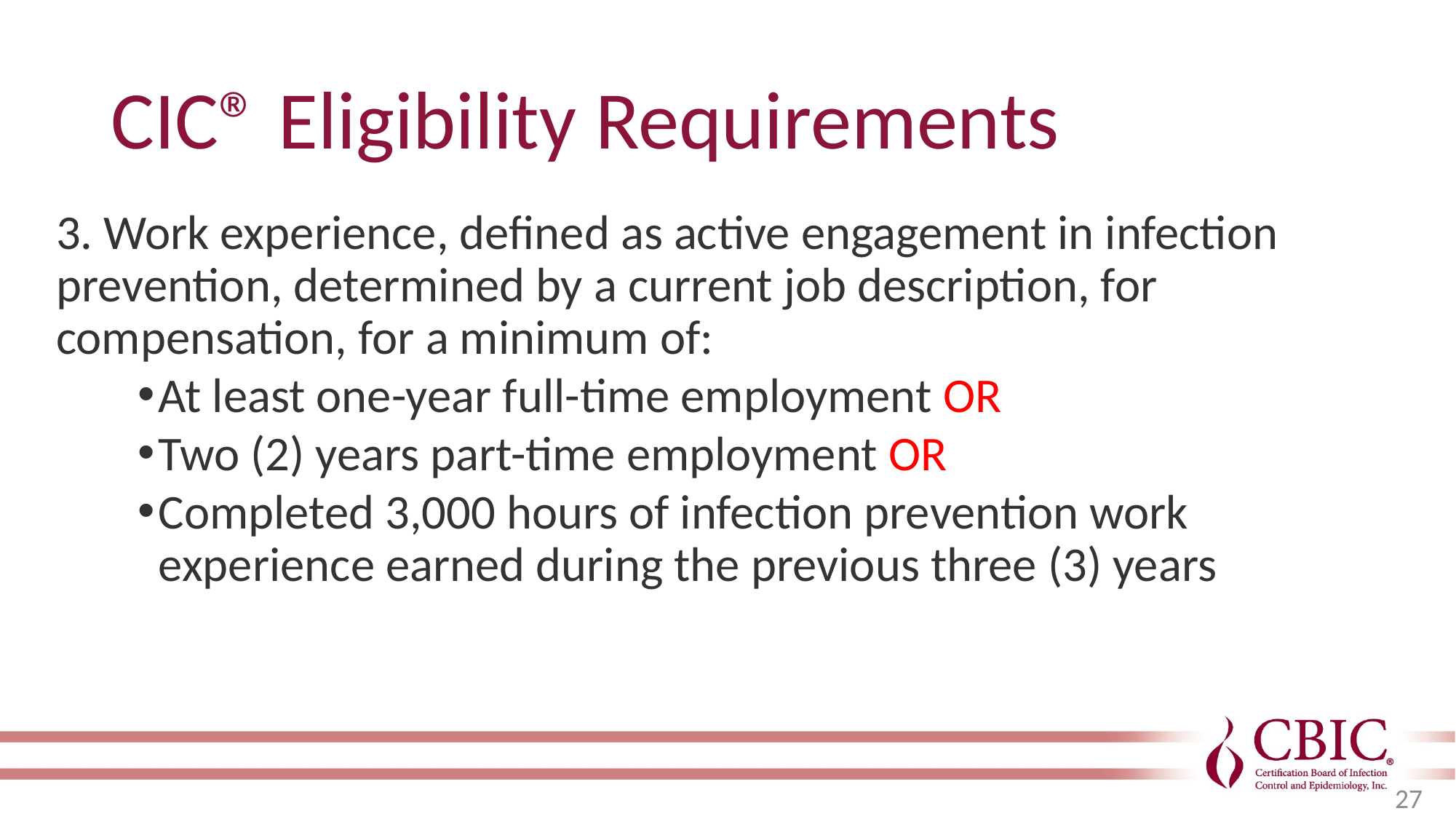

# CIC® Eligibility Requirements
3. Work experience, defined as active engagement in infection prevention, determined by a current job description, for compensation, for a minimum of:
At least one-year full-time employment OR
Two (2) years part-time employment OR
Completed 3,000 hours of infection prevention work experience earned during the previous three (3) years

27